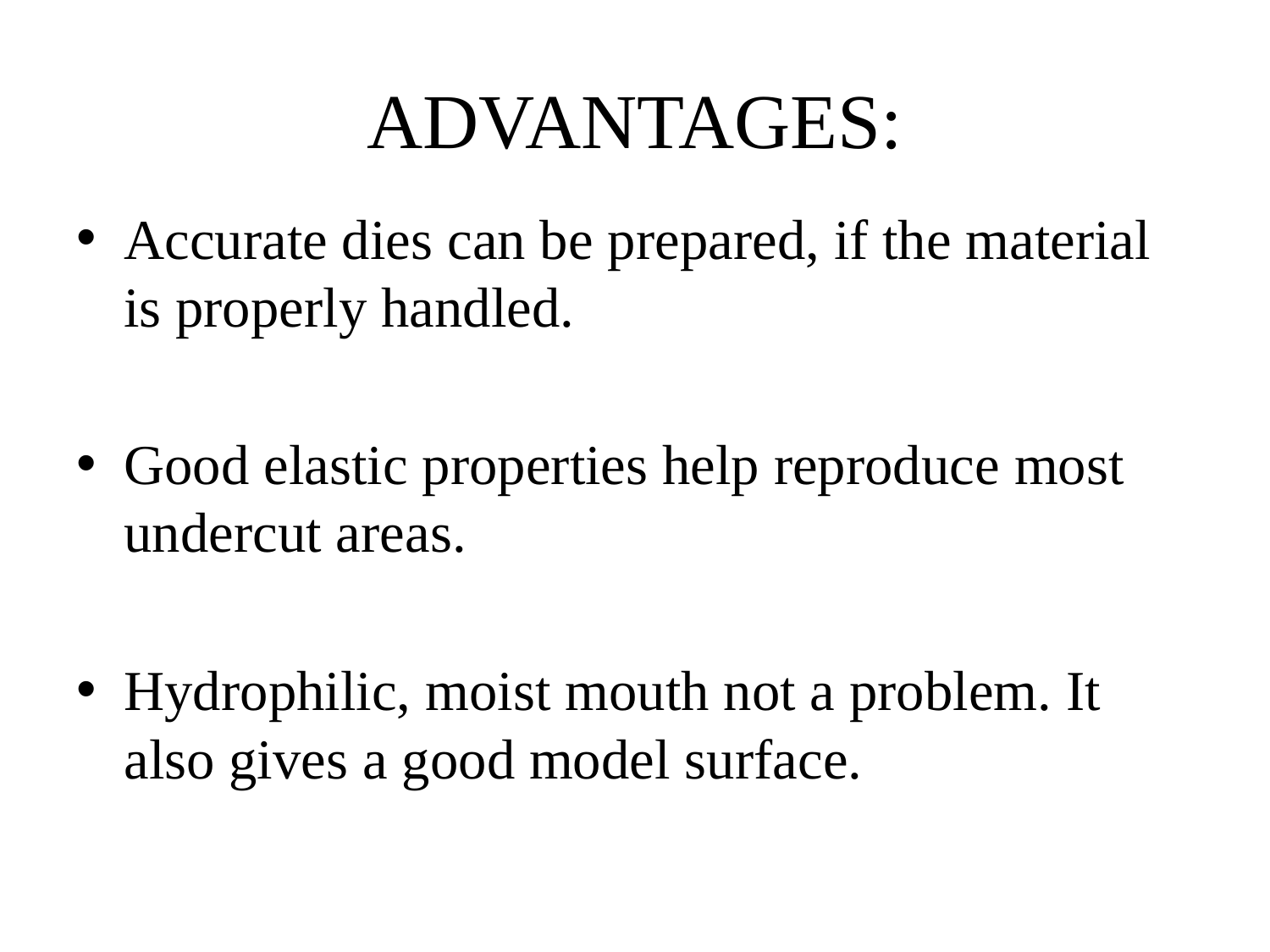

# ADVANTAGES:
Accurate dies can be prepared, if the material is properly handled.

Good elastic properties help reproduce most undercut areas.

Hydrophilic, moist mouth not a problem. It also gives a good model surface.